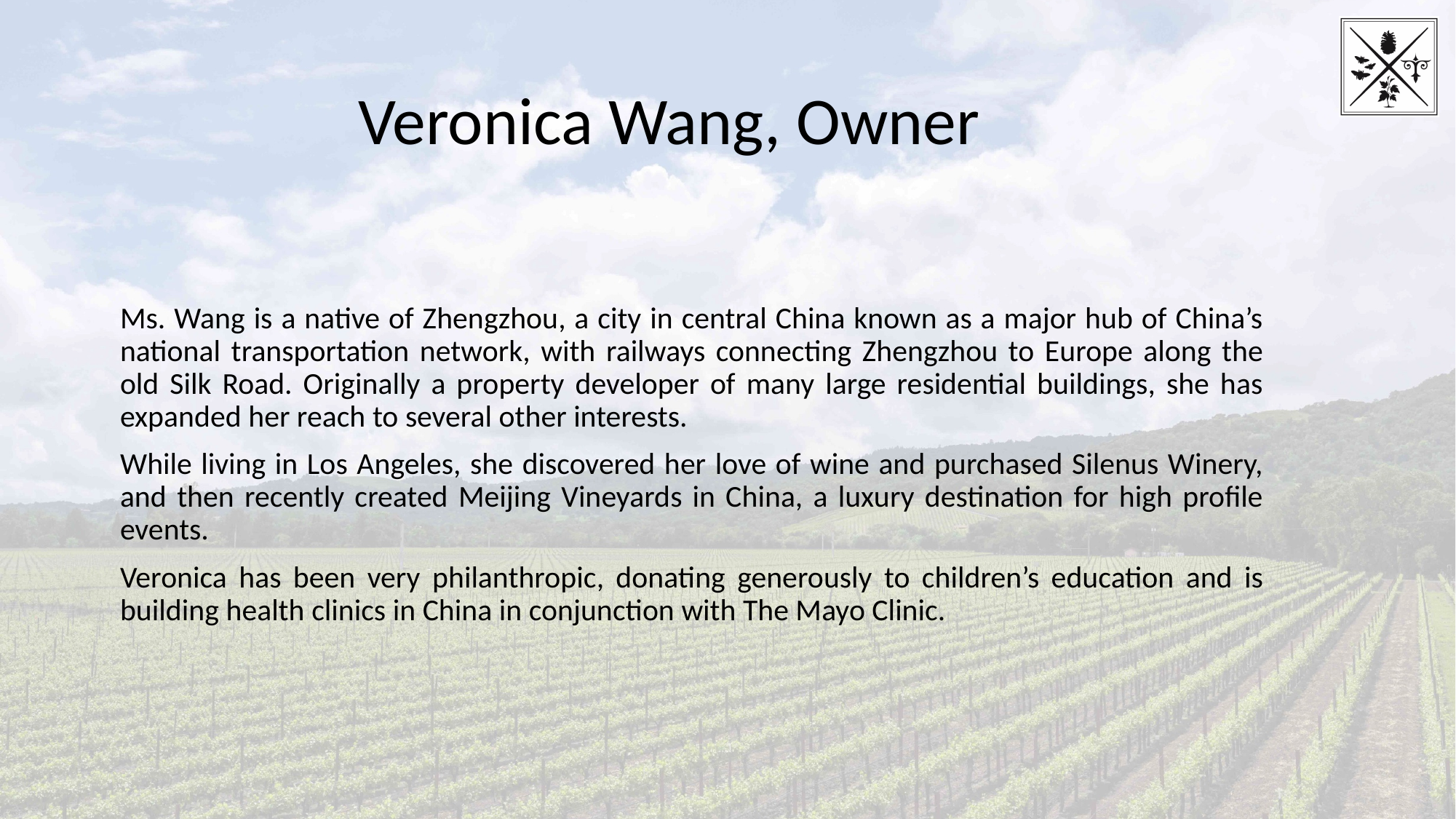

# Veronica Wang, Owner
Ms. Wang is a native of Zhengzhou, a city in central China known as a major hub of China’s national transportation network, with railways connecting Zhengzhou to Europe along the old Silk Road. Originally a property developer of many large residential buildings, she has expanded her reach to several other interests.
While living in Los Angeles, she discovered her love of wine and purchased Silenus Winery, and then recently created Meijing Vineyards in China, a luxury destination for high profile events.
Veronica has been very philanthropic, donating generously to children’s education and is building health clinics in China in conjunction with The Mayo Clinic.